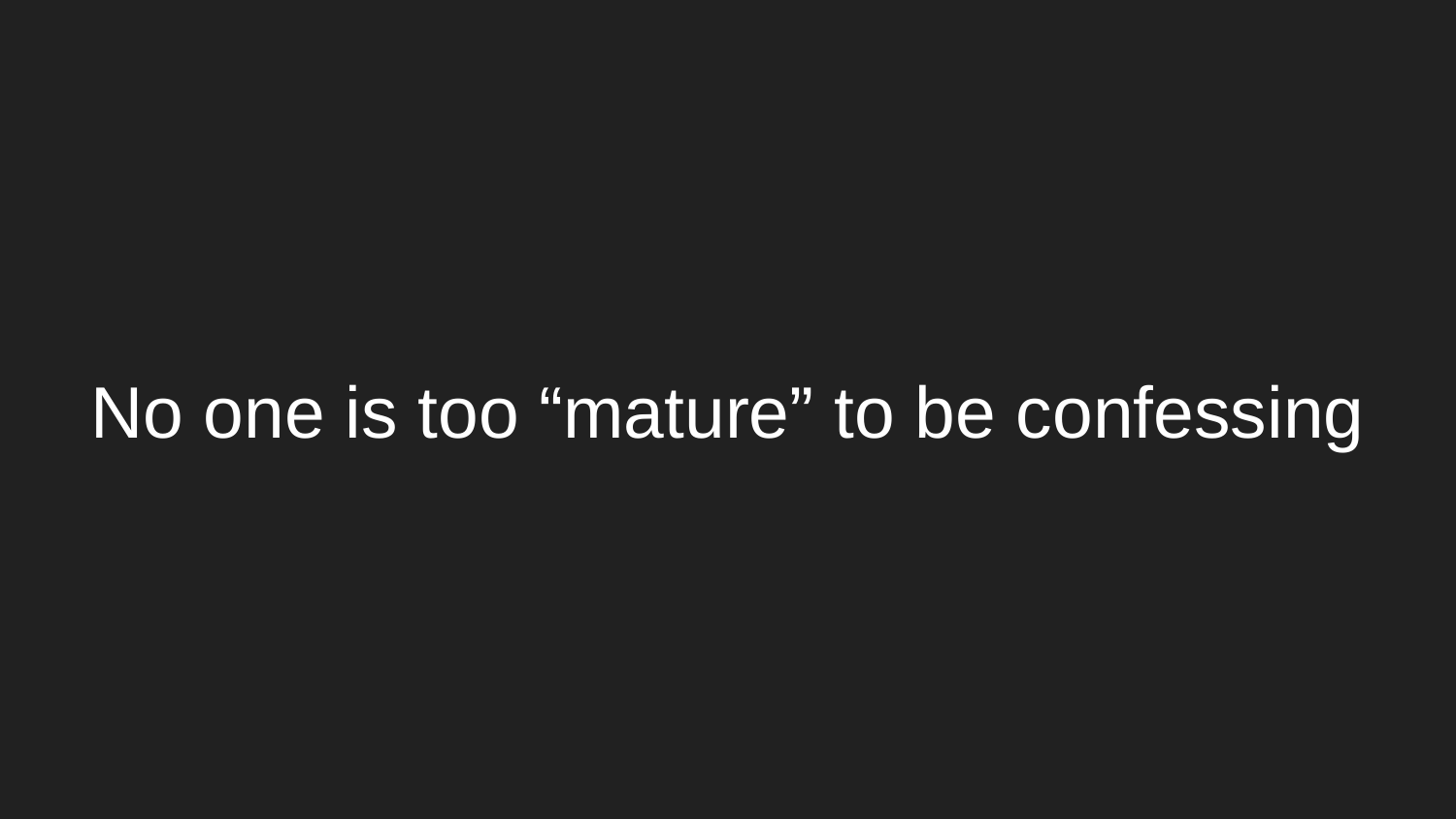

# No one is too “mature” to be confessing